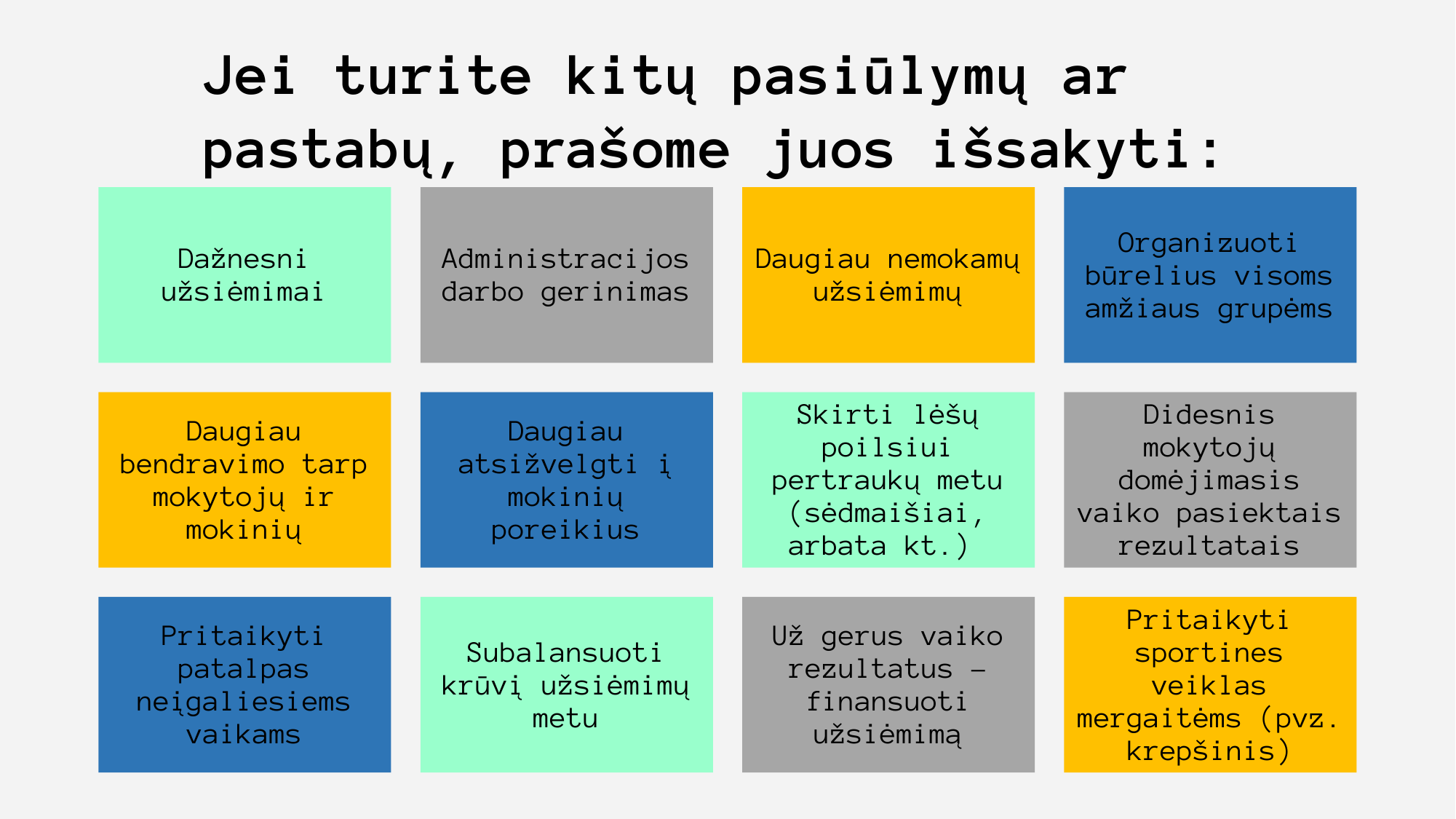

Jei turite kitų pasiūlymų ar pastabų, prašome juos išsakyti:
Dažnesni užsiėmimai
Administracijos darbo gerinimas
Daugiau nemokamų užsiėmimų
Organizuoti būrelius visoms amžiaus grupėms
Daugiau bendravimo tarp mokytojų ir mokinių
Daugiau atsižvelgti į mokinių poreikius
Skirti lėšų poilsiui pertraukų metu (sėdmaišiai, arbata kt.)
Didesnis mokytojų domėjimasis vaiko pasiektais rezultatais
Pritaikyti patalpas neįgaliesiems vaikams
Subalansuoti krūvį užsiėmimų metu
Už gerus vaiko rezultatus – finansuoti užsiėmimą
Pritaikyti sportines veiklas mergaitėms (pvz. krepšinis)